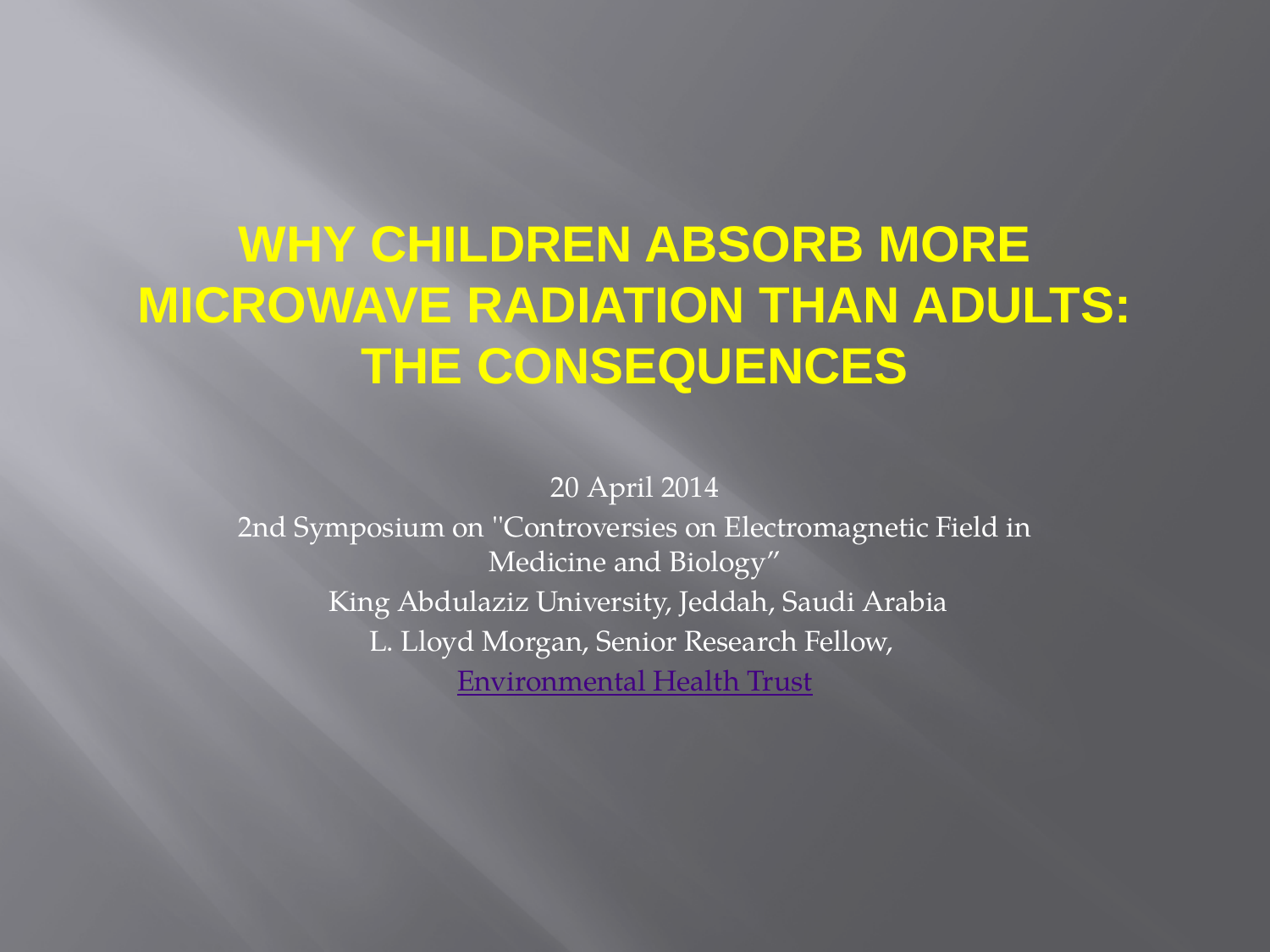

# Why Children Absorb More Microwave Radiation than Adults: The Consequences
20 April 2014
2nd Symposium on ''Controversies on Electromagnetic Field in Medicine and Biology”
 King Abdulaziz University, Jeddah, Saudi Arabia
L. Lloyd Morgan, Senior Research Fellow,
Environmental Health Trust